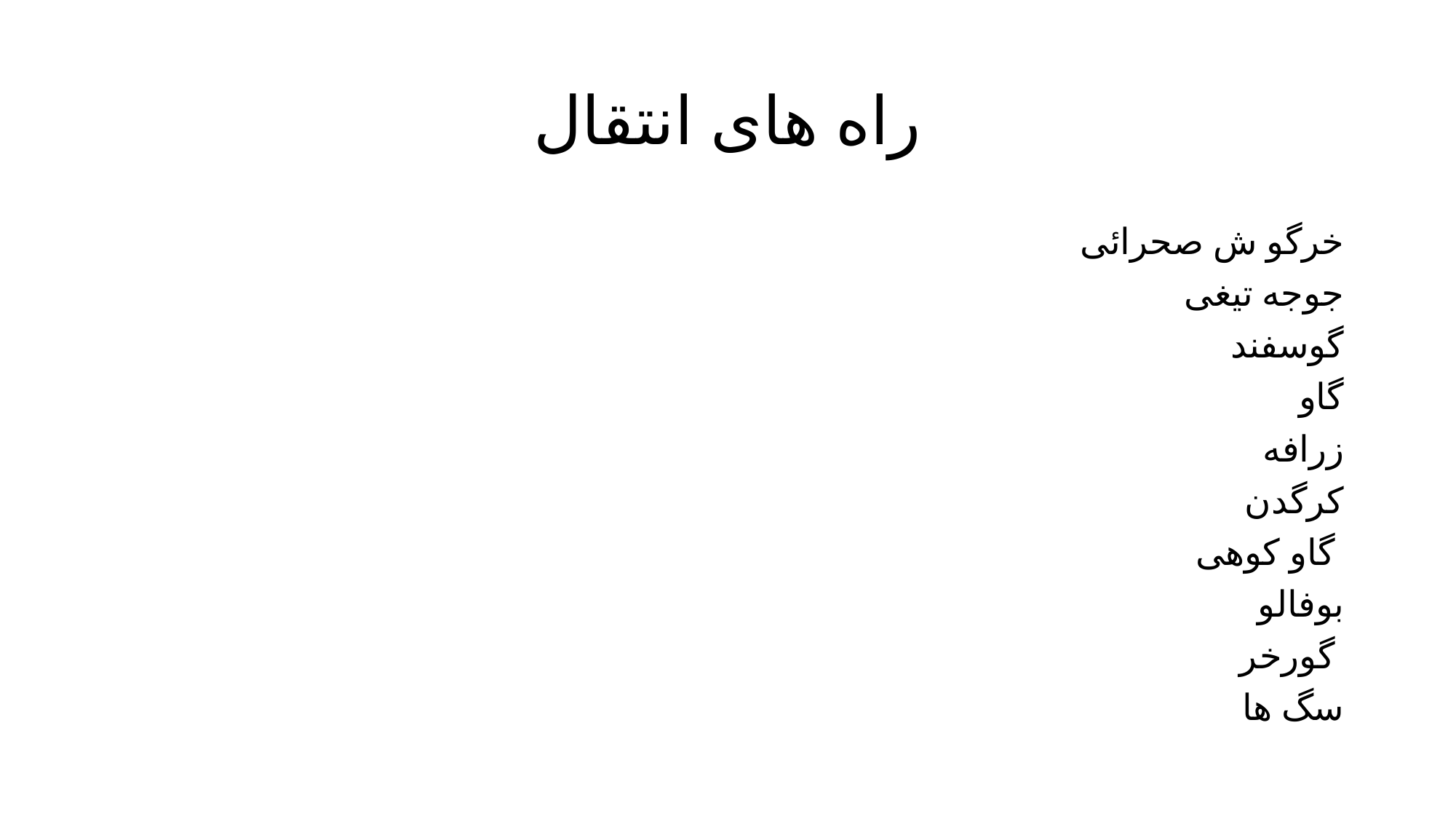

# راه های انتقال
خرگو ش صحرائی
جوجه تیغی
 گوسفند
  گاو
 زرافه
 کرگدن
 گاو کوهی
 بوفالو
 گورخر
 سگ ها